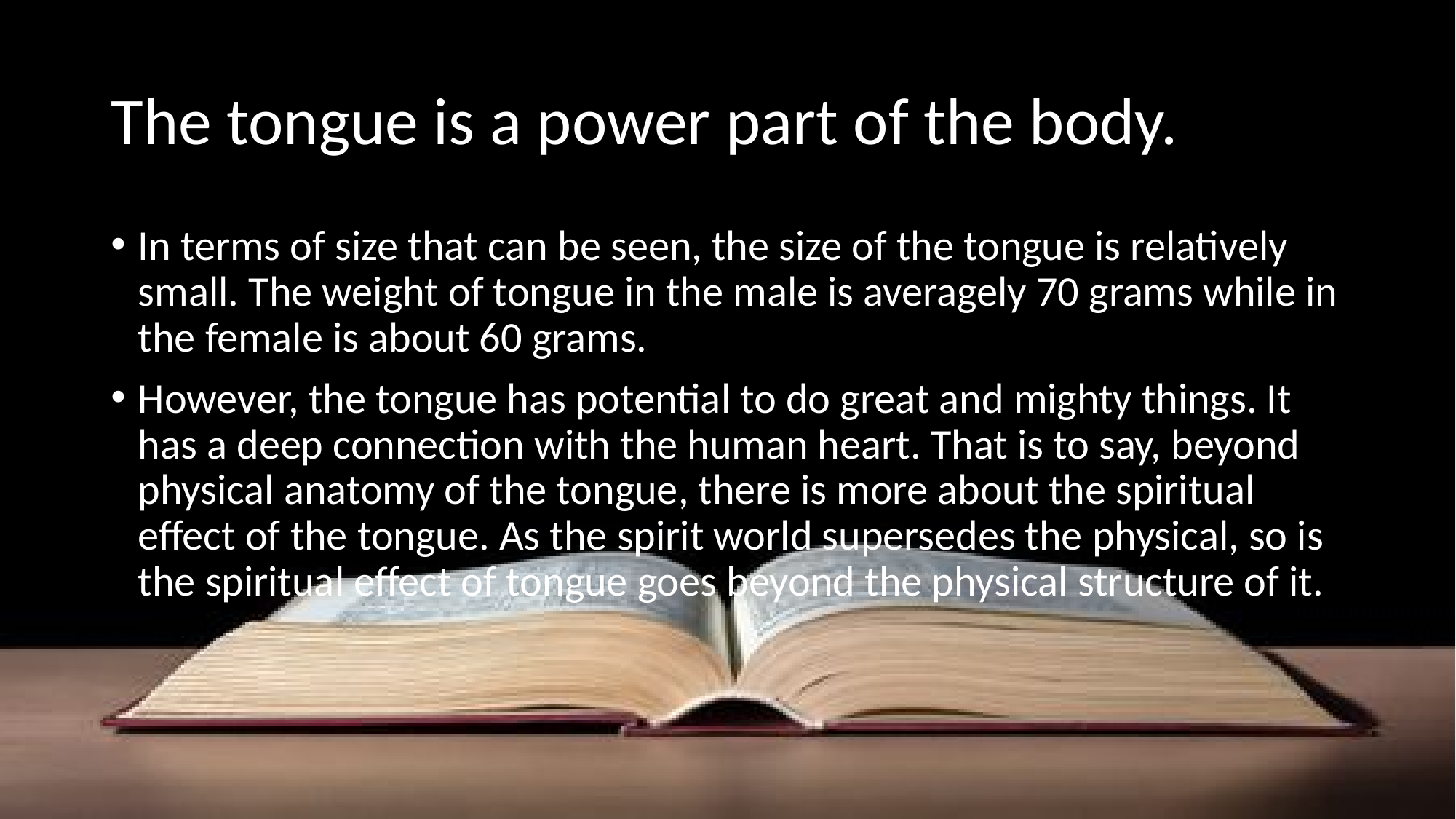

# The tongue is a power part of the body.
In terms of size that can be seen, the size of the tongue is relatively small. The weight of tongue in the male is averagely 70 grams while in the female is about 60 grams.
However, the tongue has potential to do great and mighty things. It has a deep connection with the human heart. That is to say, beyond physical anatomy of the tongue, there is more about the spiritual effect of the tongue. As the spirit world supersedes the physical, so is the spiritual effect of tongue goes beyond the physical structure of it.